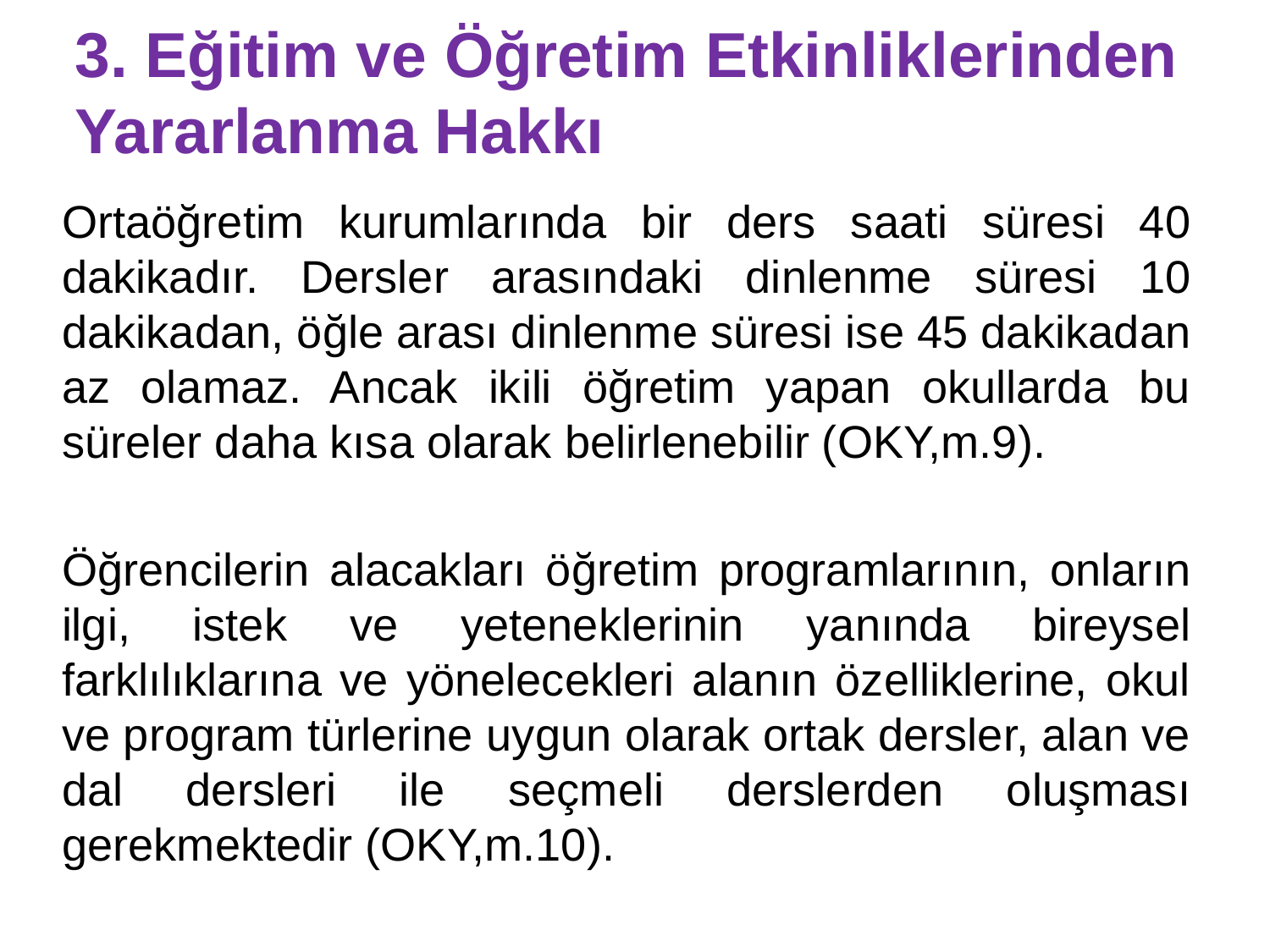

# 3. Eğitim ve Öğretim Etkinliklerinden Yararlanma Hakkı
Ortaöğretim kurumlarında bir ders saati süresi 40 dakikadır. Dersler arasındaki dinlenme süresi 10 dakikadan, öğle arası dinlenme süresi ise 45 dakikadan az olamaz. Ancak ikili öğretim yapan okullarda bu süreler daha kısa olarak belirlenebilir (OKY,m.9).

Öğrencilerin alacakları öğretim programlarının, onların ilgi, istek ve yeteneklerinin yanında bireysel farklılıklarına ve yönelecekleri alanın özelliklerine, okul ve program türlerine uygun olarak ortak dersler, alan ve dal dersleri ile seçmeli derslerden oluşması gerekmektedir (OKY,m.10).